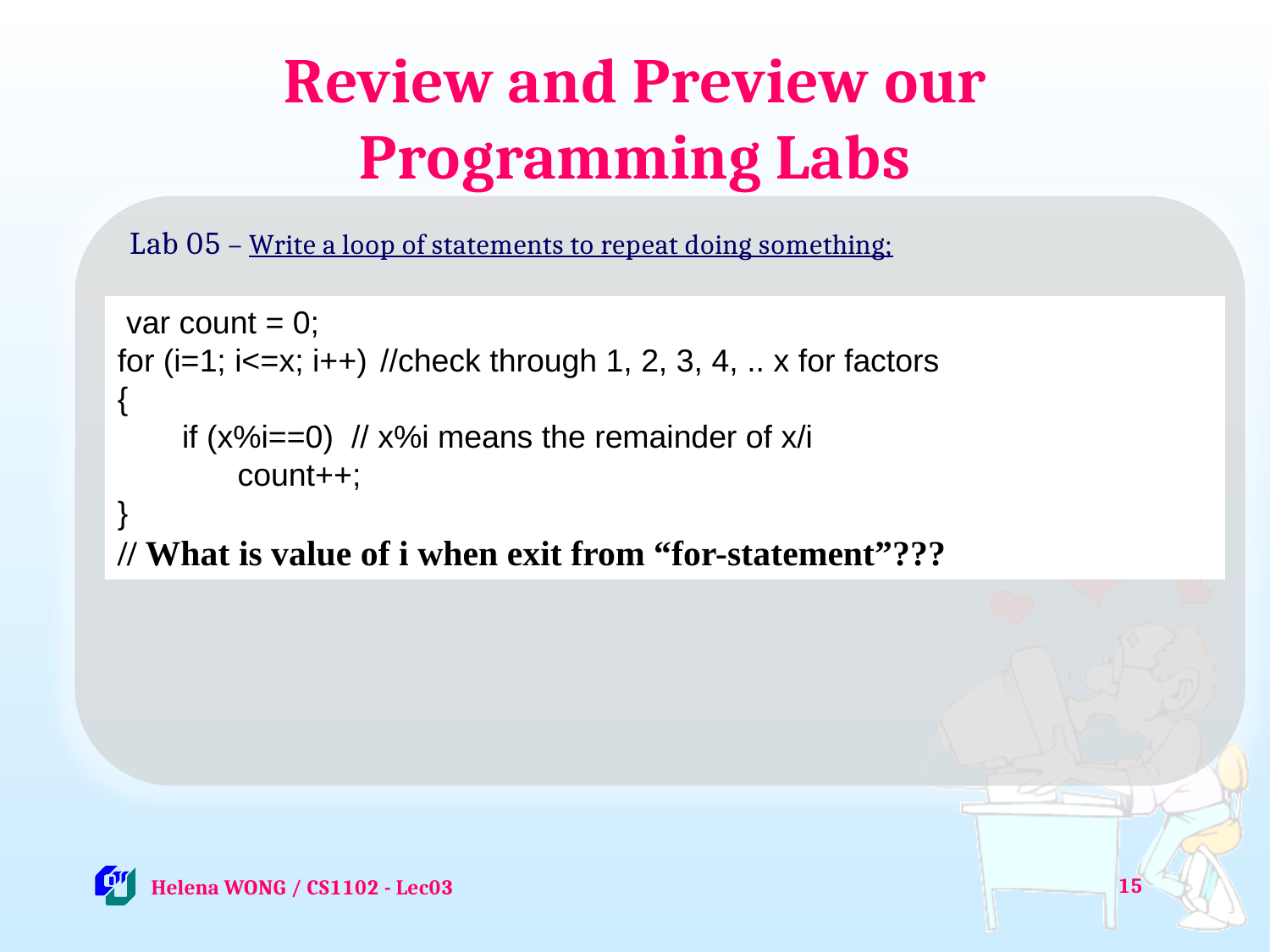

# Review and Preview our Programming Labs

Lab 05 – Write a loop of statements to repeat doing something;
 var count = 0;
for (i=1; i<=x; i++)	 //check through 1, 2, 3, 4, .. x for factors
{
	if (x%i==0)  // x%i means the remainder of x/i
		count++;
}
// What is value of i when exit from “for-statement”???
15
     Helena WONG / CS1102 - Lec03